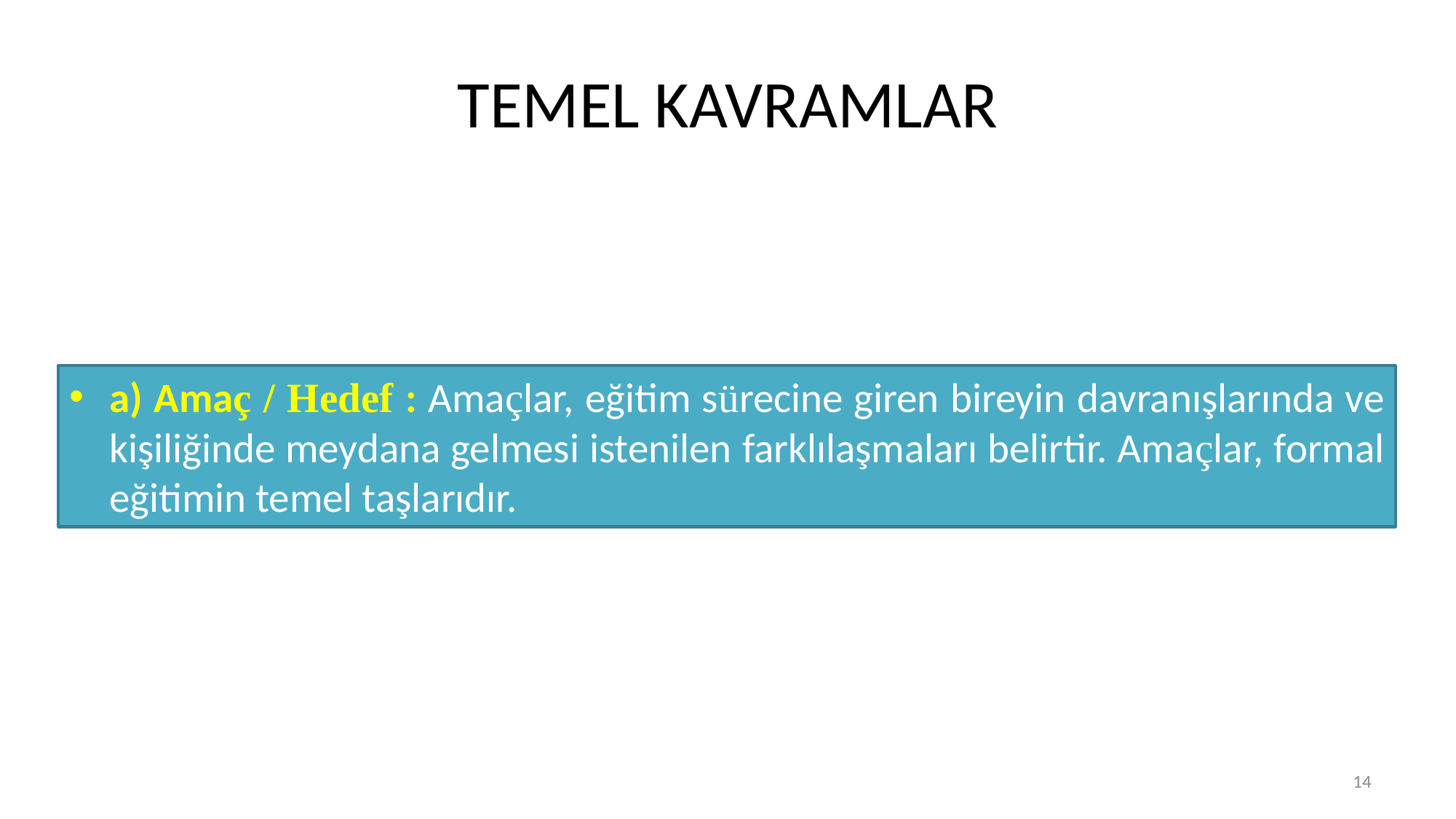

# TEMEL KAVRAMLAR
a) Amaç / Hedef : Amaçlar, eğitim sürecine giren bireyin davranışlarında ve kişiliğinde meydana gelmesi istenilen farklılaşmaları belirtir. Amaçlar, formal eğitimin temel taşlarıdır.
14